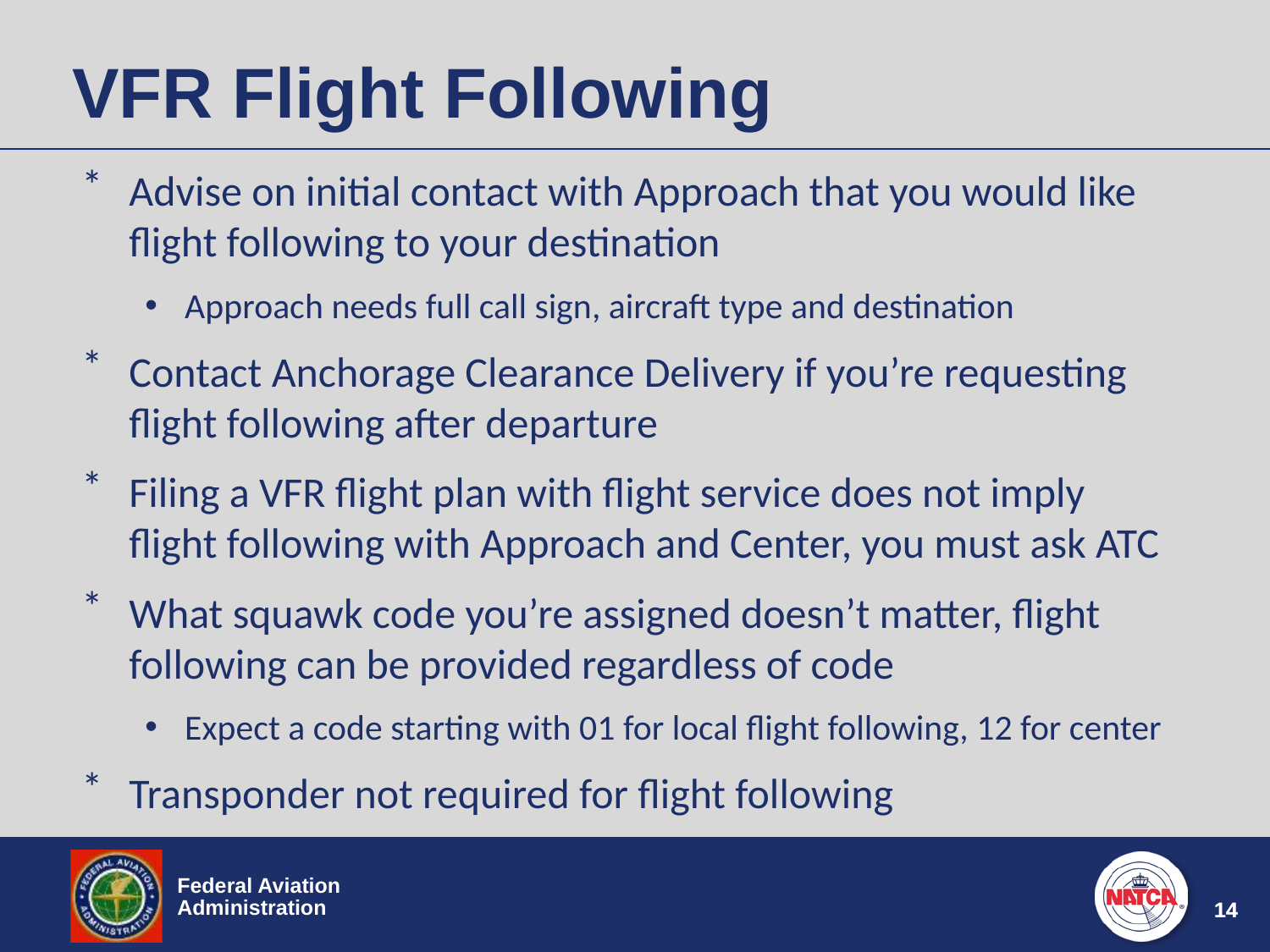

# VFR Flight Following
Advise on initial contact with Approach that you would like flight following to your destination
Approach needs full call sign, aircraft type and destination
Contact Anchorage Clearance Delivery if you’re requesting flight following after departure
Filing a VFR flight plan with flight service does not imply flight following with Approach and Center, you must ask ATC
What squawk code you’re assigned doesn’t matter, flight following can be provided regardless of code
Expect a code starting with 01 for local flight following, 12 for center
Transponder not required for flight following